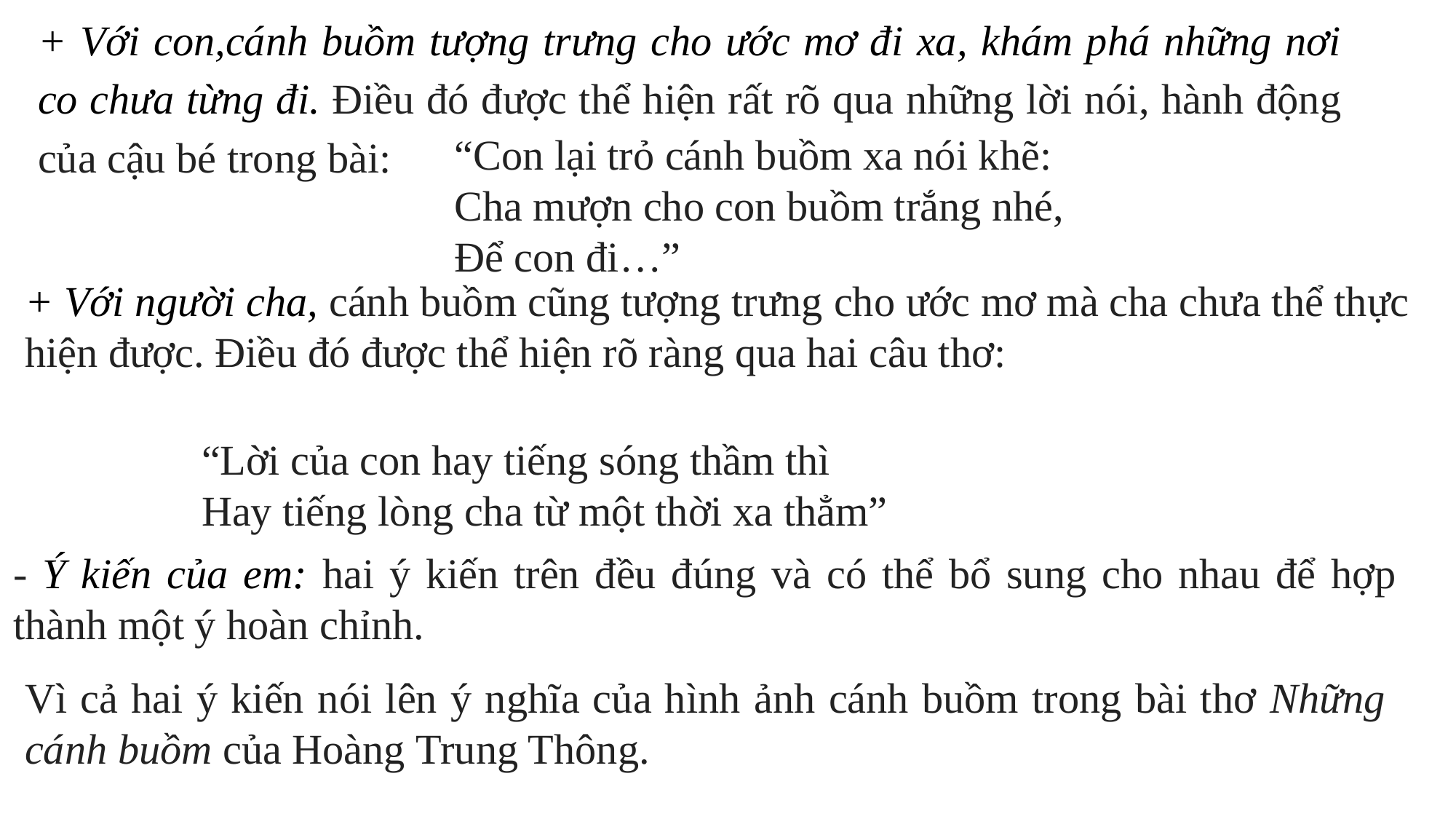

+ Với con,cánh buồm tượng trưng cho ước mơ đi xa, khám phá những nơi co chưa từng đi. Điều đó được thể hiện rất rõ qua những lời nói, hành động của cậu bé trong bài:
“Con lại trỏ cánh buồm xa nói khẽ:
Cha mượn cho con buồm trắng nhé,
Để con đi…”
+ Với người cha, cánh buồm cũng tượng trưng cho ước mơ mà cha chưa thể thực hiện được. Điều đó được thể hiện rõ ràng qua hai câu thơ:
“Lời của con hay tiếng sóng thầm thì
Hay tiếng lòng cha từ một thời xa thẳm”
- Ý kiến của em: hai ý kiến trên đều đúng và có thể bổ sung cho nhau để hợp thành một ý hoàn chỉnh.
Vì cả hai ý kiến nói lên ý nghĩa của hình ảnh cánh buồm trong bài thơ Những cánh buồm của Hoàng Trung Thông.